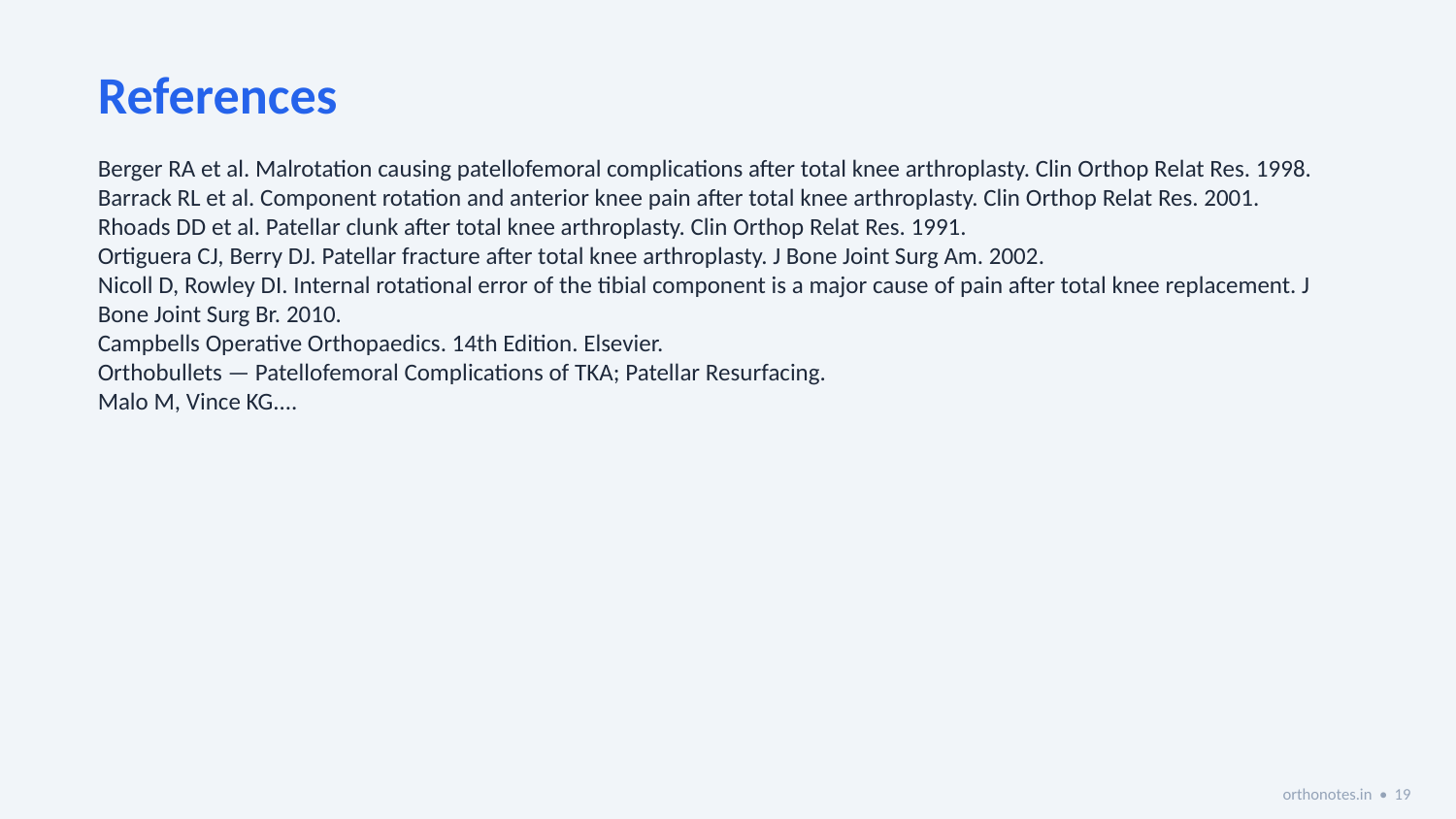

References
Berger RA et al. Malrotation causing patellofemoral complications after total knee arthroplasty. Clin Orthop Relat Res. 1998.
Barrack RL et al. Component rotation and anterior knee pain after total knee arthroplasty. Clin Orthop Relat Res. 2001.
Rhoads DD et al. Patellar clunk after total knee arthroplasty. Clin Orthop Relat Res. 1991.
Ortiguera CJ, Berry DJ. Patellar fracture after total knee arthroplasty. J Bone Joint Surg Am. 2002.
Nicoll D, Rowley DI. Internal rotational error of the tibial component is a major cause of pain after total knee replacement. J Bone Joint Surg Br. 2010.
Campbells Operative Orthopaedics. 14th Edition. Elsevier.
Orthobullets — Patellofemoral Complications of TKA; Patellar Resurfacing.
Malo M, Vince KG....
orthonotes.in  •  19